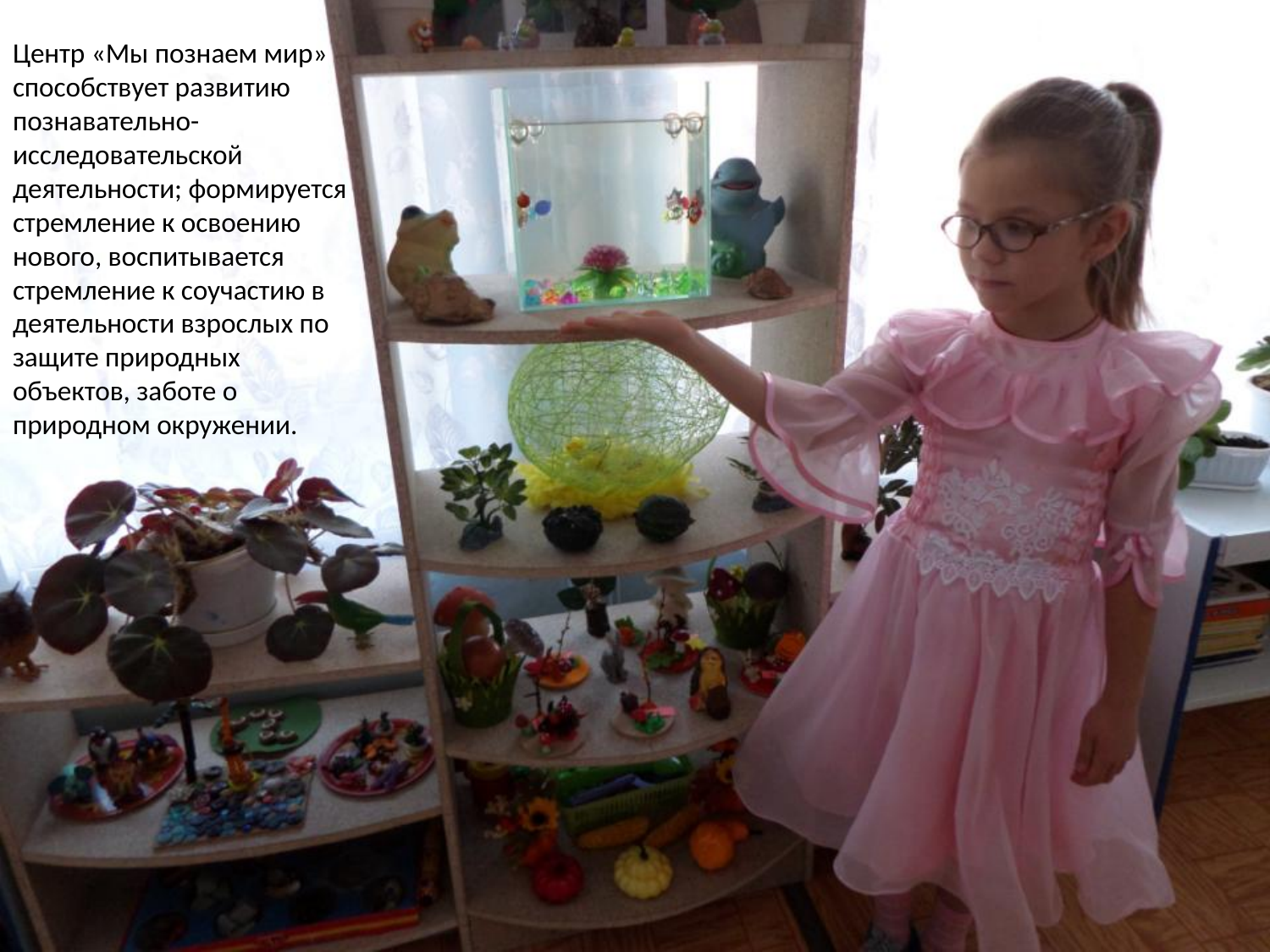

Центр «Мы познаем мир» способствует развитию  познавательно-исследовательской  деятельности; формируется стремление к освоению нового, воспитывается стремление к соучастию в деятельности взрослых по защите природных объектов, заботе о природном окружении.